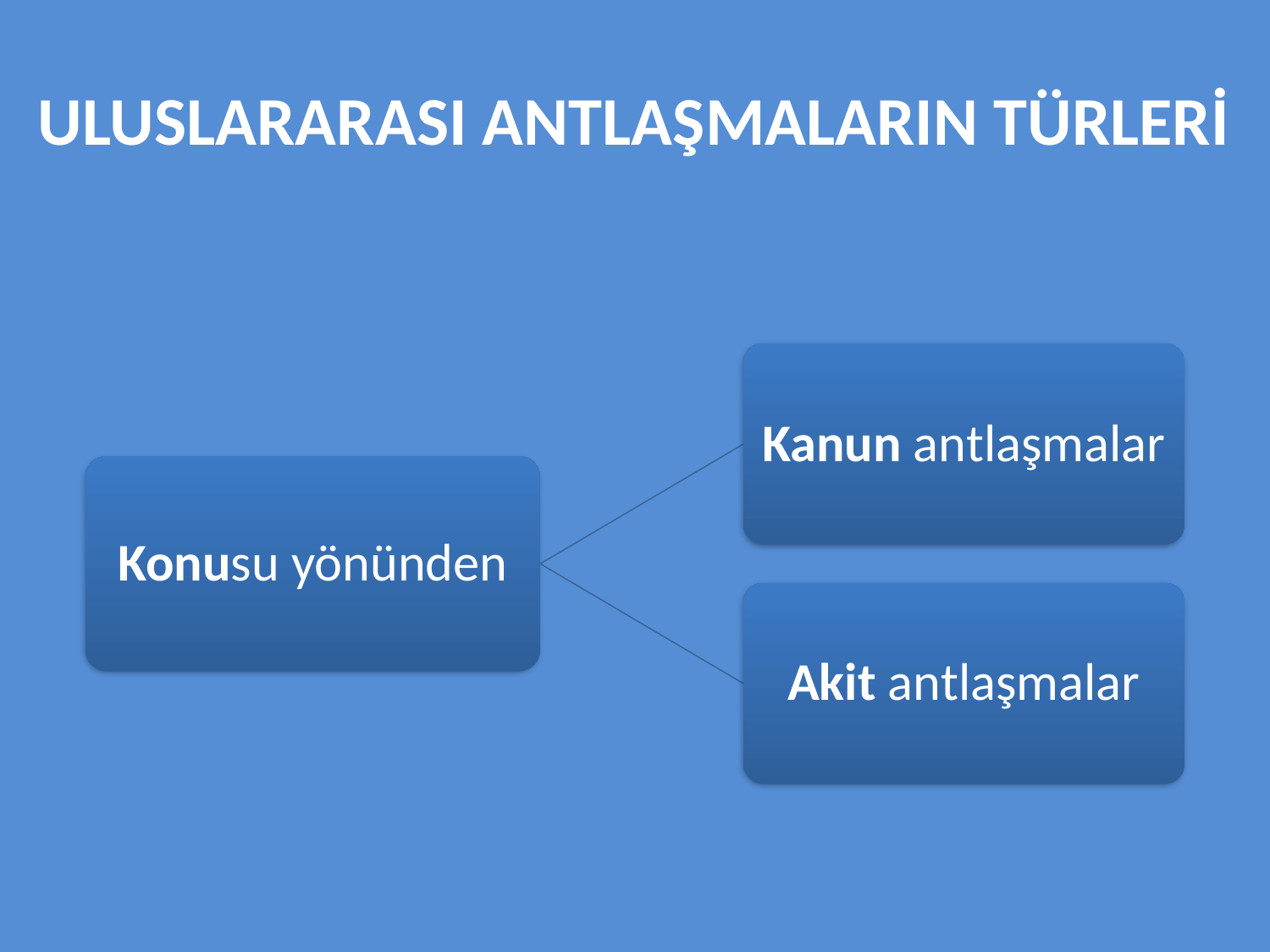

# uluslararasI antlaşmalarIN Türlerİ
Kanun antlaşmalar
Konusu yönünden

Akit antlaşmalar